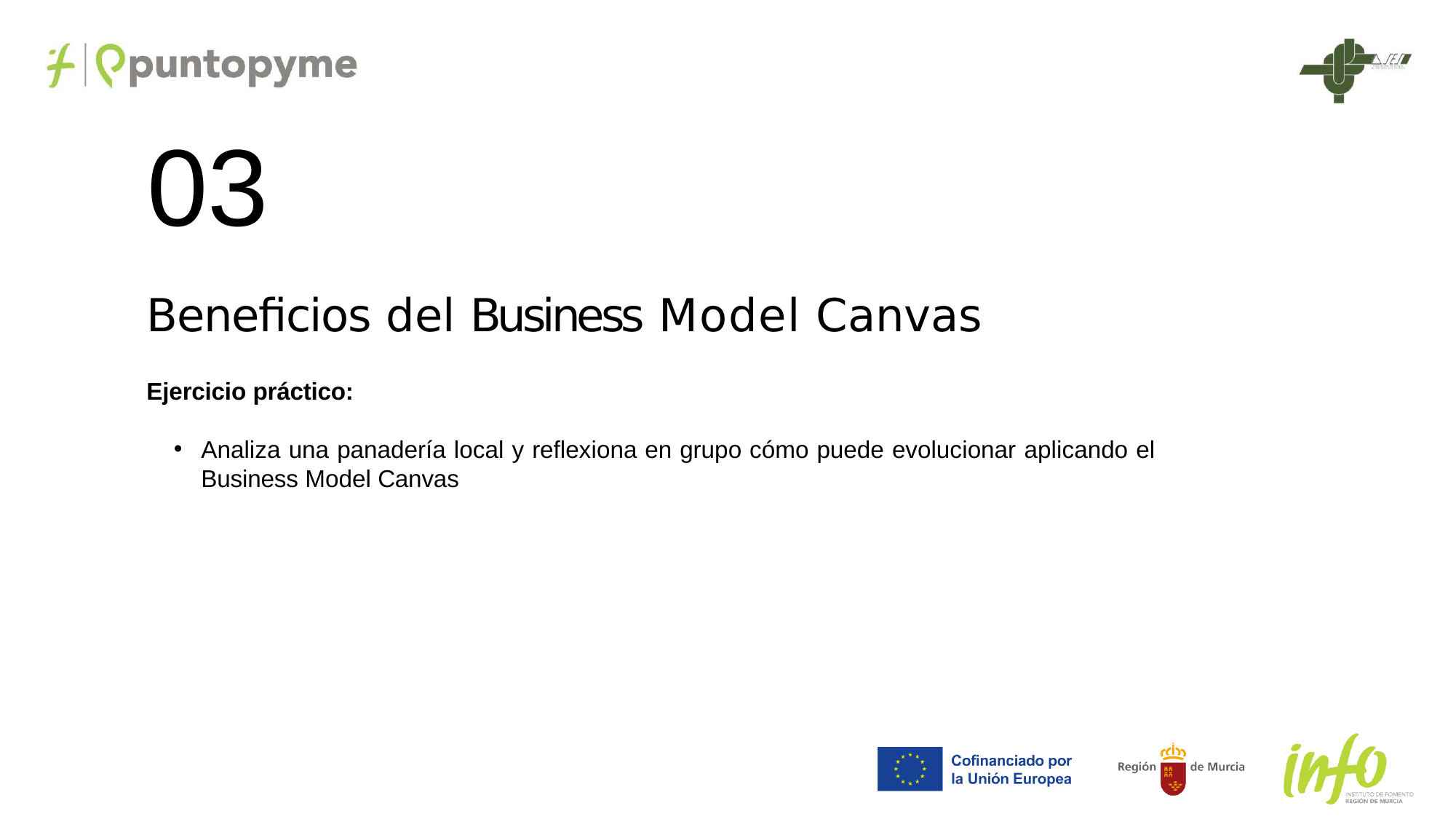

# 03
Beneficios del Business Model Canvas
Ejercicio práctico:
Analiza una panadería local y reflexiona en grupo cómo puede evolucionar aplicando el Business Model Canvas